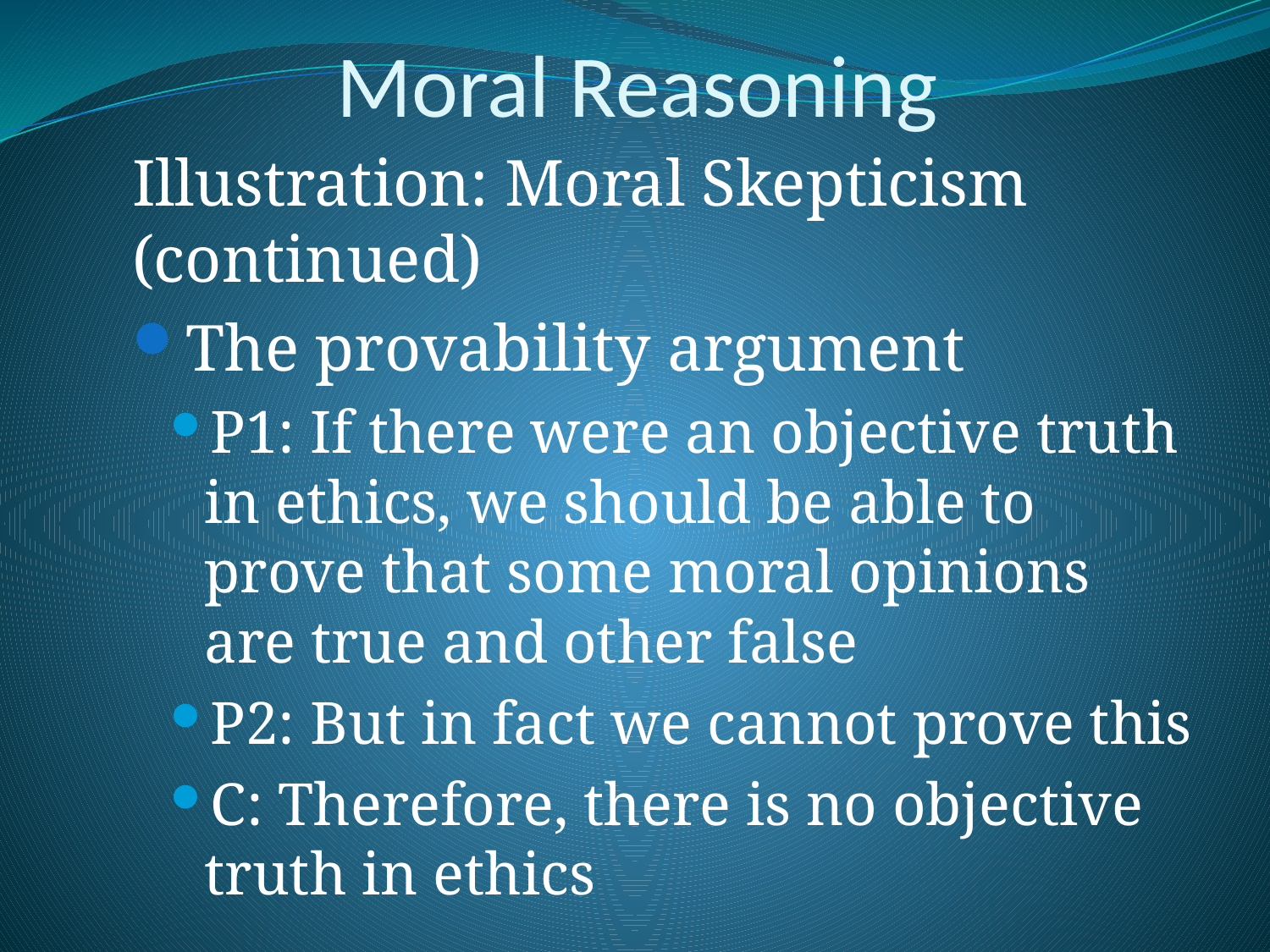

# Moral Reasoning
Illustration: Moral Skepticism (continued)
The provability argument
P1: If there were an objective truth in ethics, we should be able to prove that some moral opinions are true and other false
P2: But in fact we cannot prove this
C: Therefore, there is no objective truth in ethics